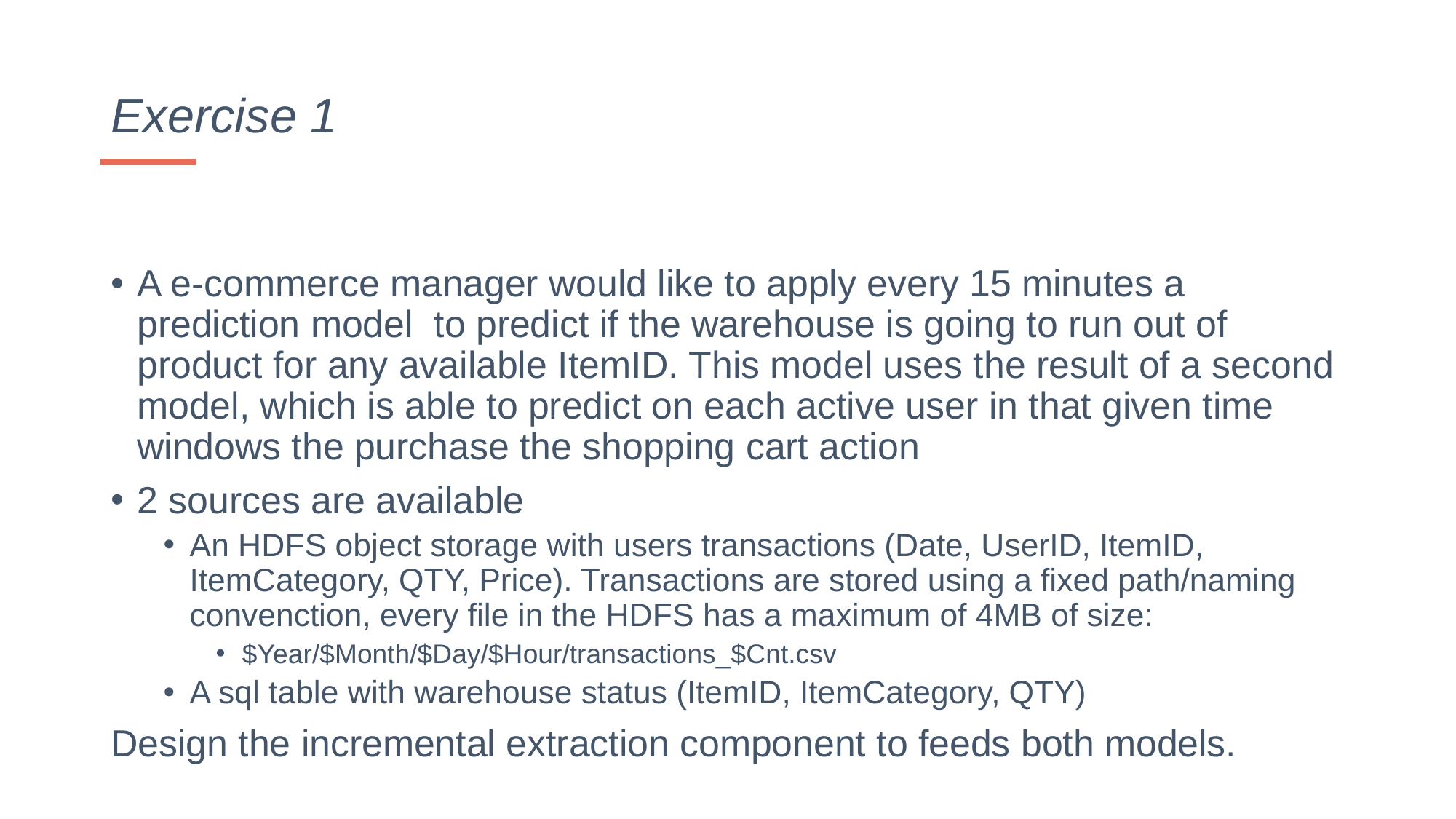

Exercise 1
A e-commerce manager would like to apply every 15 minutes a prediction model  to predict if the warehouse is going to run out of product for any available ItemID. This model uses the result of a second model, which is able to predict on each active user in that given time windows the purchase the shopping cart action
2 sources are available
An HDFS object storage with users transactions (Date, UserID, ItemID, ItemCategory, QTY, Price). Transactions are stored using a fixed path/naming convenction, every file in the HDFS has a maximum of 4MB of size:
$Year/$Month/$Day/$Hour/transactions_$Cnt.csv
A sql table with warehouse status (ItemID, ItemCategory, QTY)
Design the incremental extraction component to feeds both models.